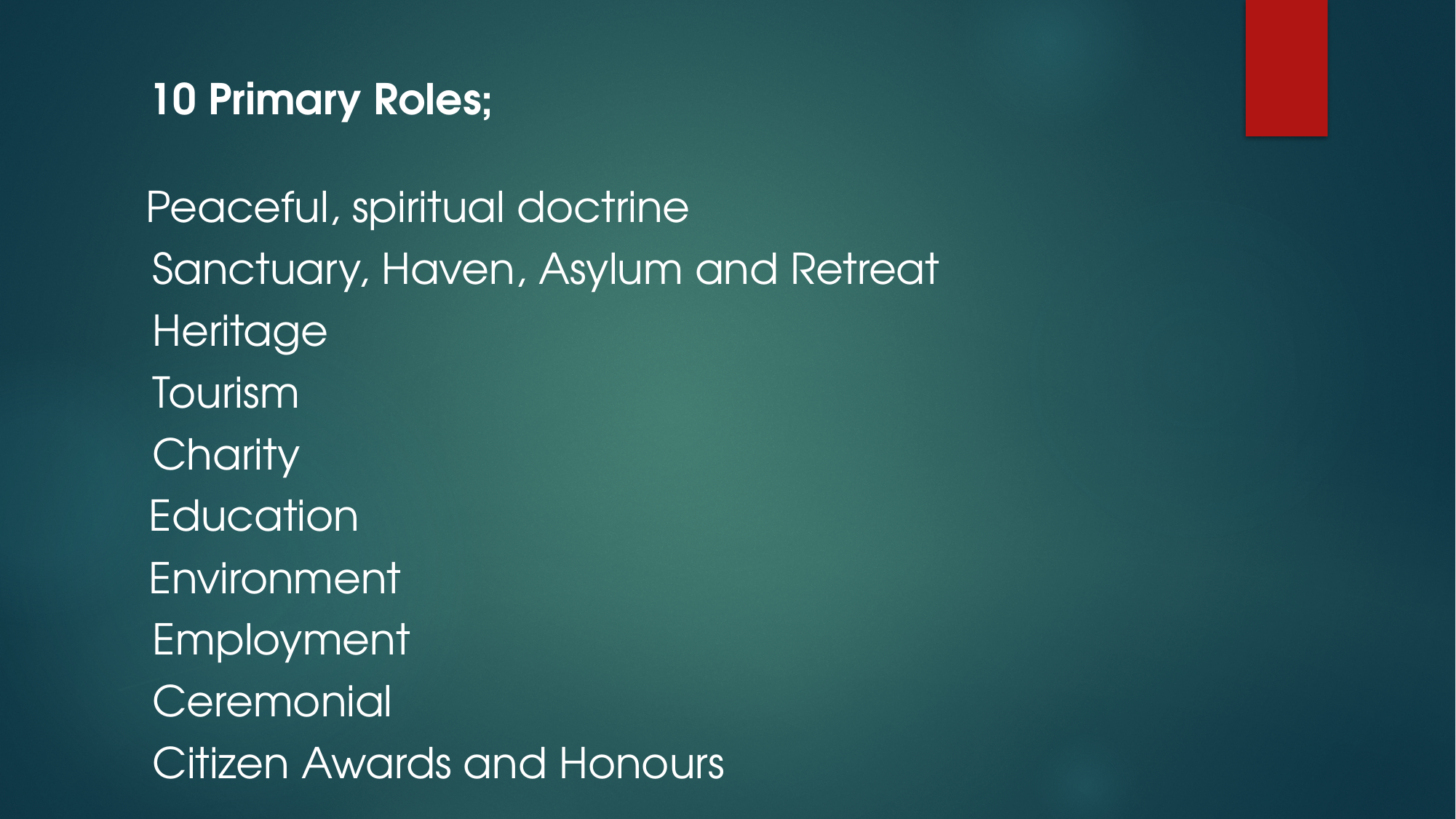

10 Primary Roles;
Peaceful, spiritual doctrine
Sanctuary, Haven, Asylum and Retreat
Heritage
Tourism
Charity​​​
Education
Environment​​​
Employment​​​​​​
Ceremonial​
Citizen Awards and Honours